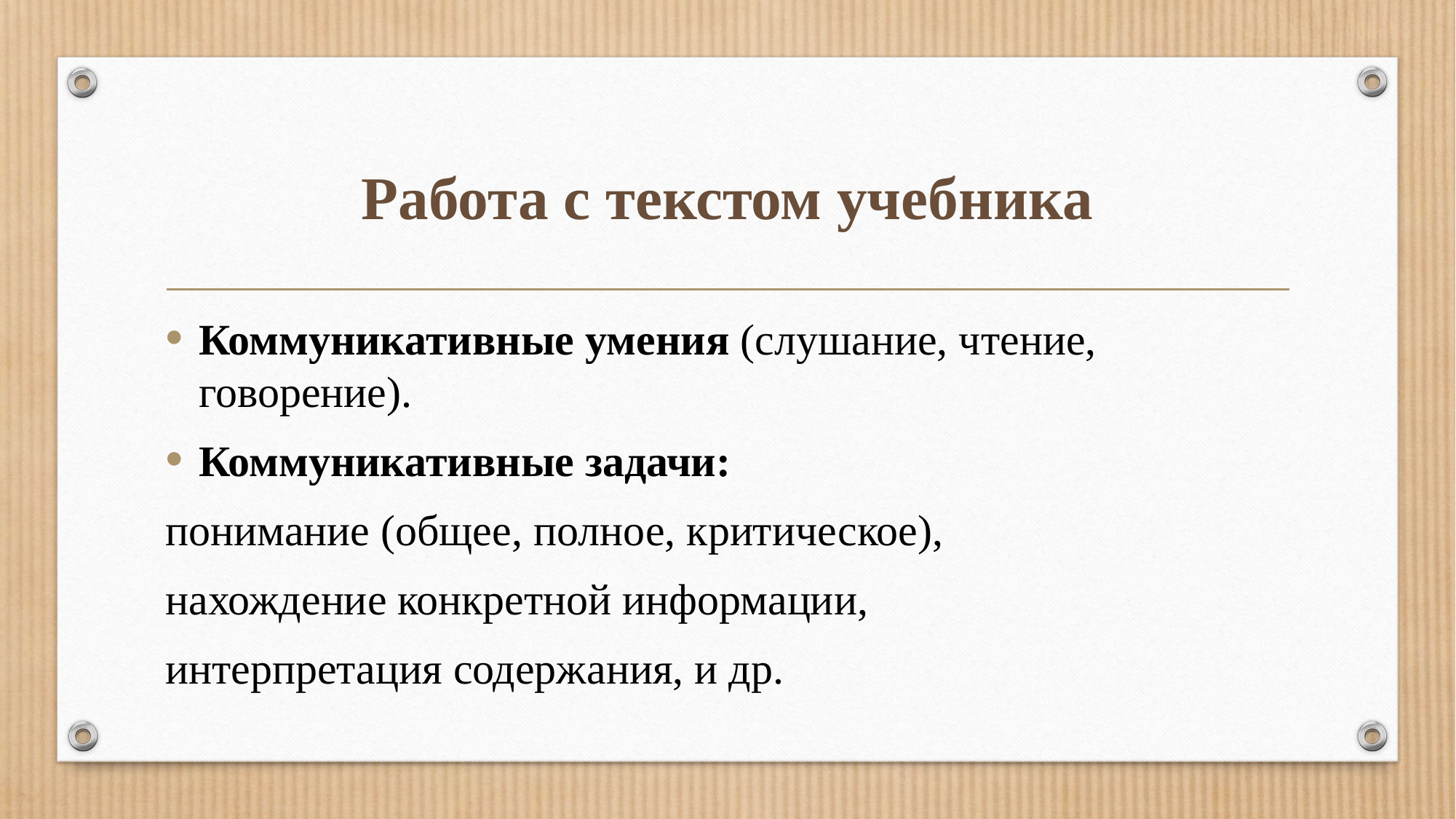

# Работа с текстом учебника
Коммуникативные умения (слушание, чтение, говорение).
Коммуникативные задачи:
понимание (общее, полное, критическое),
нахождение конкретной информации,
интерпретация содержания, и др.